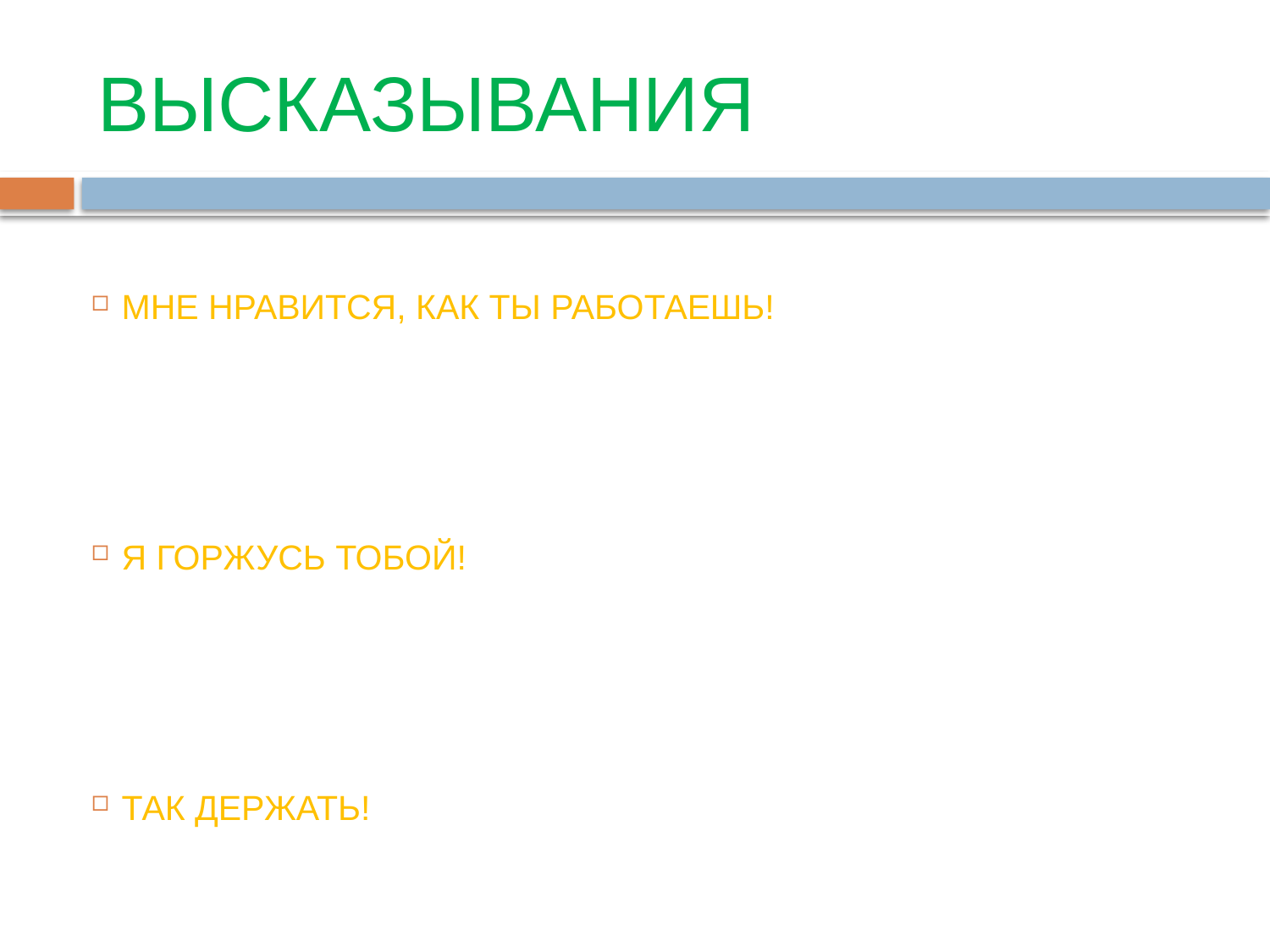

# ВЫСКАЗЫВАНИЯ

МНЕ НРАВИТСЯ, КАК ТЫ РАБОТАЕШЬ!

Я ГОРЖУСЬ ТОБОЙ!

ТАК ДЕРЖАТЬ!